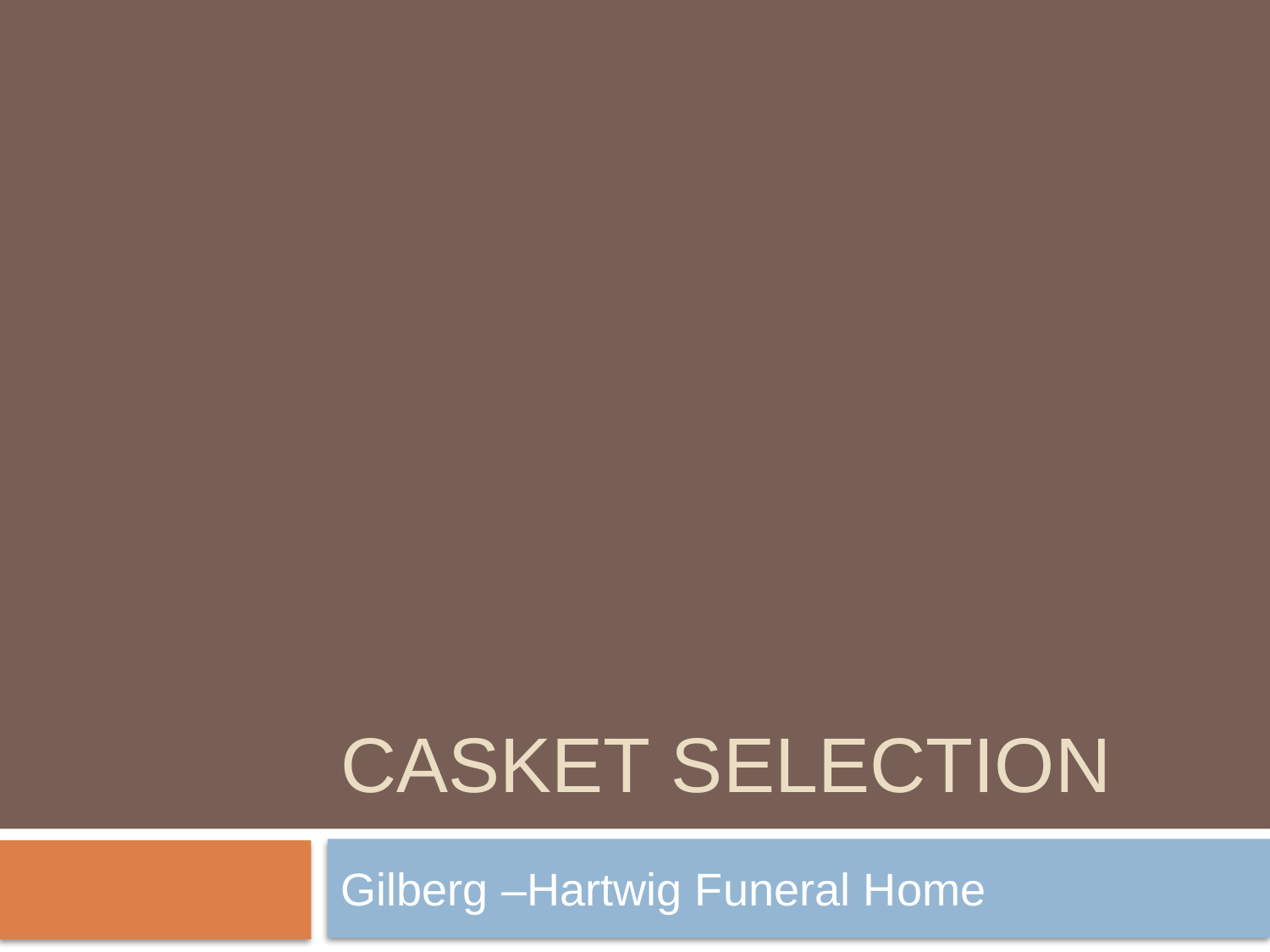

# Casket Selection
Gilberg –Hartwig Funeral Home